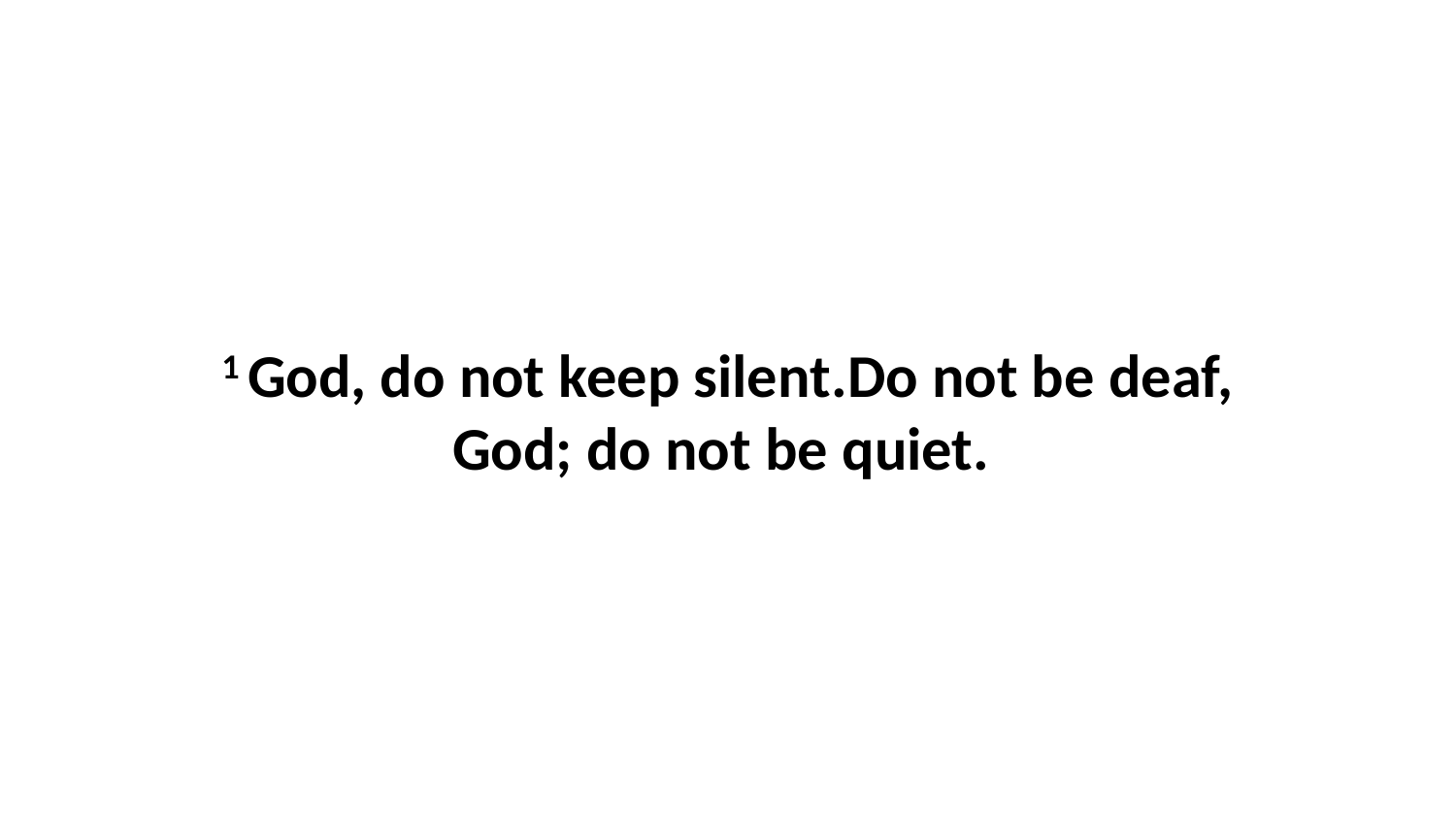

1 God, do not keep silent.Do not be deaf, God; do not be quiet.